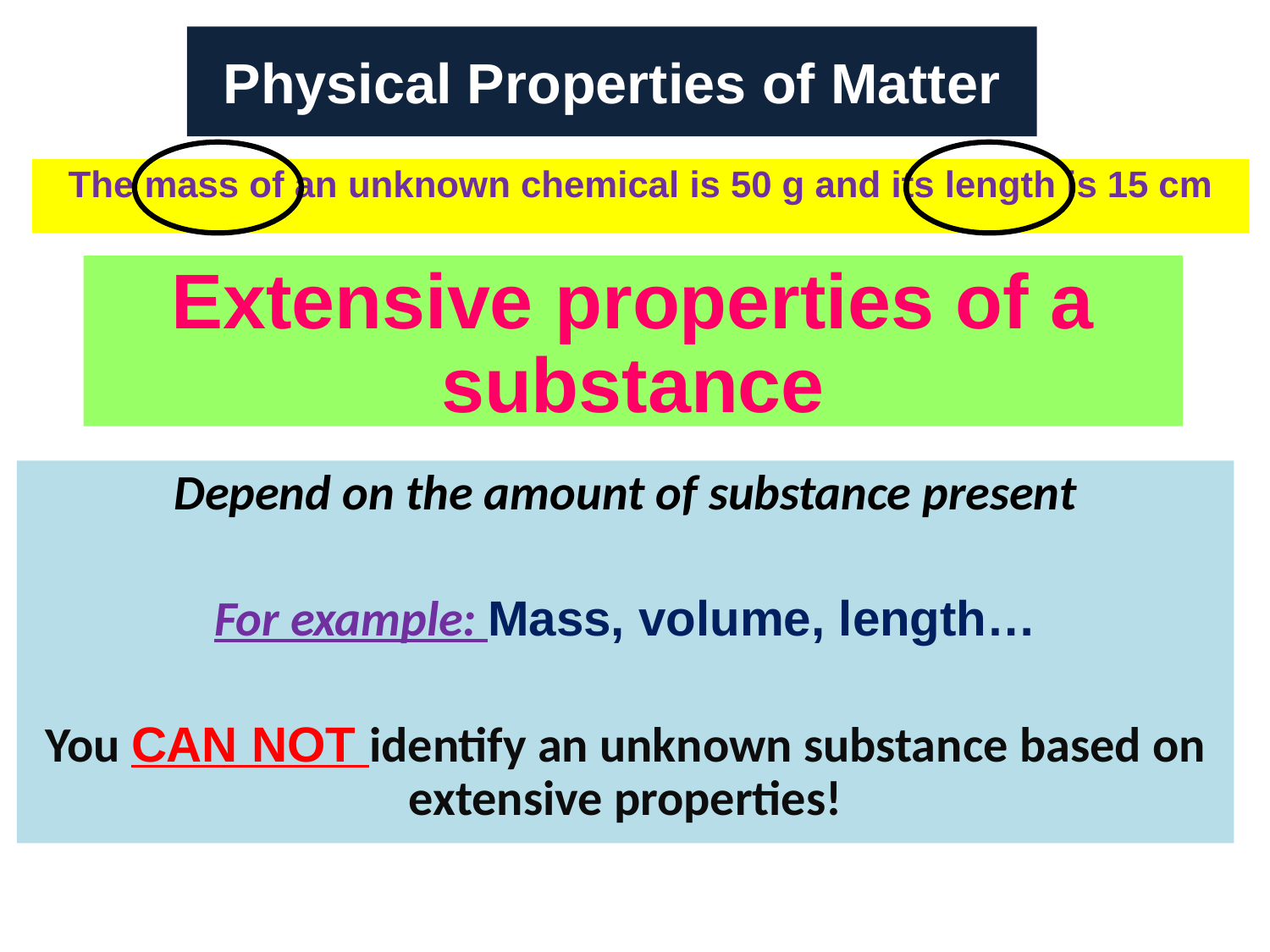

# Physical Properties of Matter

The mass of an unknown chemical is 50 g and its length is 15 cm

Extensive properties of a substance

Depend on the amount of substance present

For example: Mass, volume, length…

You CAN NOT identify an unknown substance based on extensive properties!